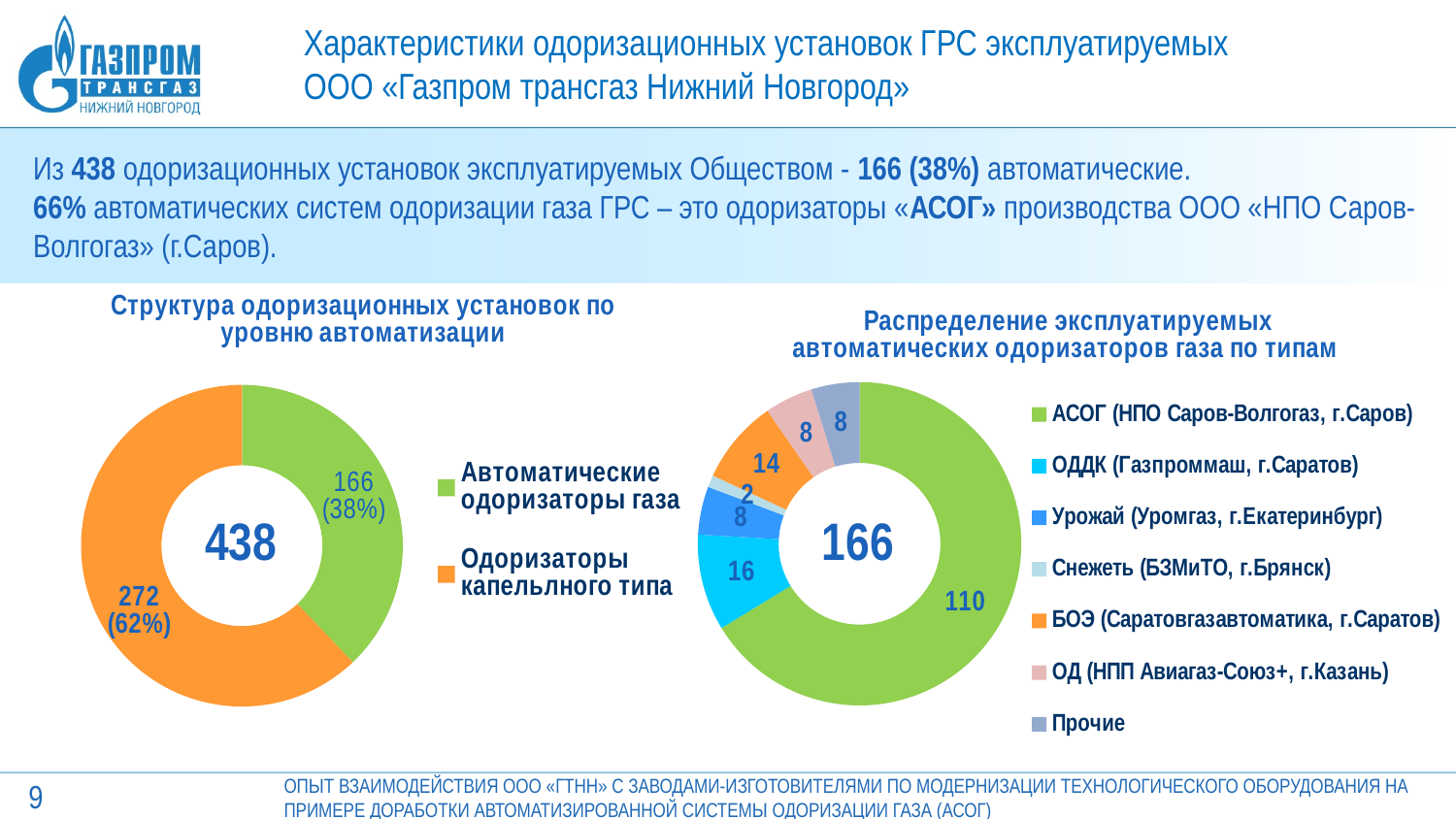

Характеристики одоризационных установок ГРС эксплуатируемых
ООО «Газпром трансгаз Нижний Новгород»
Из 438 одоризационных установок эксплуатируемых Обществом - 166 (38%) автоматические.
66% автоматических систем одоризации газа ГРС – это одоризаторы «АСОГ» производства ООО «НПО Саров-Волгогаз» (г.Саров).

### Chart: Структура одоризационных установок по уровню автоматизации

| Category | Структурирование одоризационных установок по уровню автоматизации |
|---|---|
| Автоматические одоризаторы газа | 166.0 |
| Одоризаторы капельлного типа | 272.0 |

### Chart:

| Category | Распределение эксплуатируемых автоматических одоризаторов газа по типам  |
|---|---|
| АСОГ (НПО Саров-Волгогаз, г.Саров) | 110.0 |
| ОДДК (Газпроммаш, г.Саратов) | 16.0 |
| Урожай (Уромгаз, г.Екатеринбург) | 8.0 |
| Снежеть (БЗМиТО, г.Брянск) | 2.0 |
| БОЭ (Саратовгазавтоматика, г.Саратов) | 14.0 |
| ОД (НПП Авиагаз-Союз+, г.Казань) | 8.0 |
| Прочие | 8.0 |
438
166
9
ОПЫТ ВЗАИМОДЕЙСТВИЯ ООО «ГТНН» С ЗАВОДАМИ-ИЗГОТОВИТЕЛЯМИ ПО МОДЕРНИЗАЦИИ ТЕХНОЛОГИЧЕСКОГО ОБОРУДОВАНИЯ НА ПРИМЕРЕ ДОРАБОТКИ АВТОМАТИЗИРОВАННОЙ СИСТЕМЫ ОДОРИЗАЦИИ ГАЗА (АСОГ)